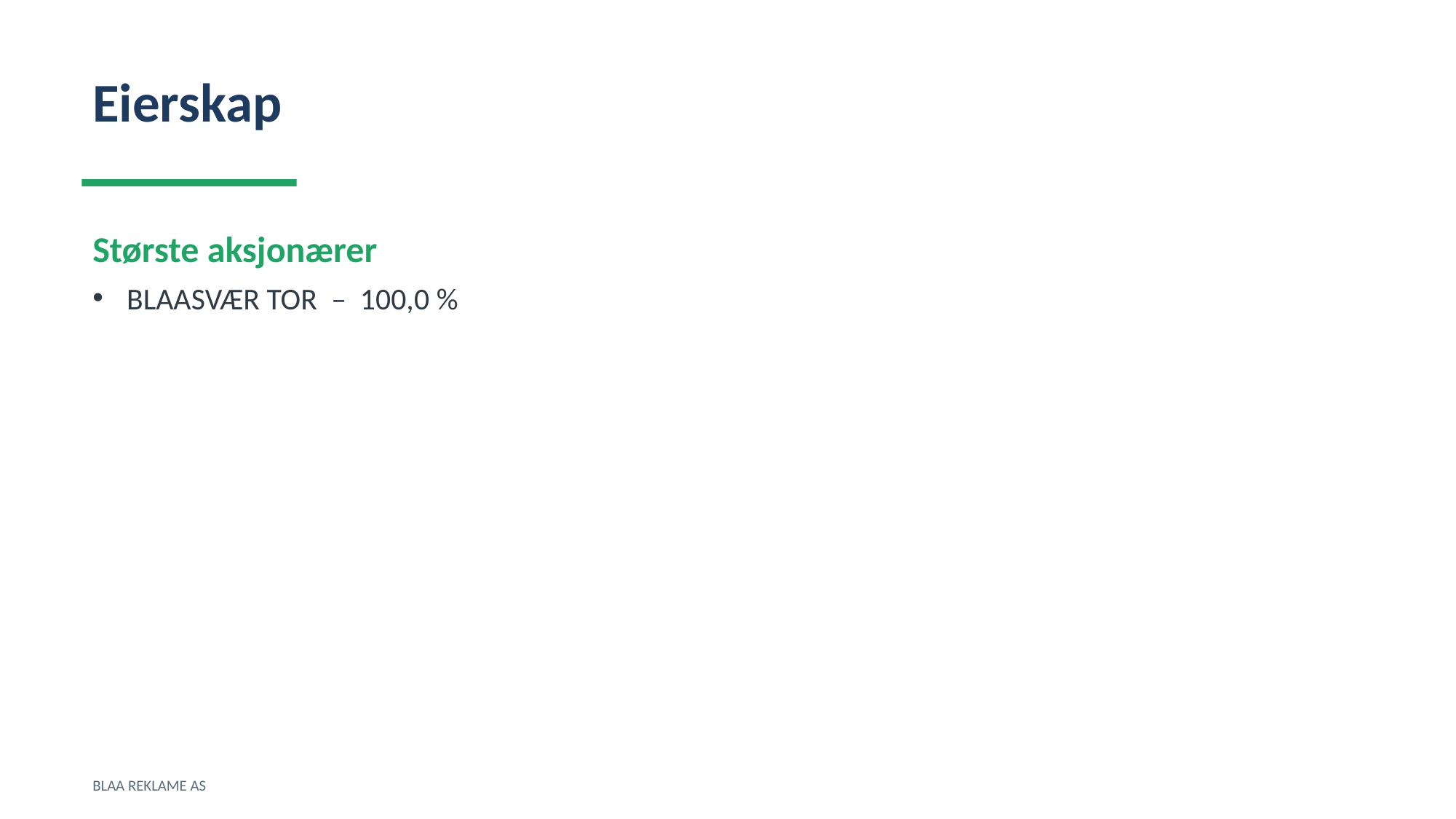

Eierskap

Største aksjonærer
BLAASVÆR TOR  –  100,0 %
BLAA REKLAME AS